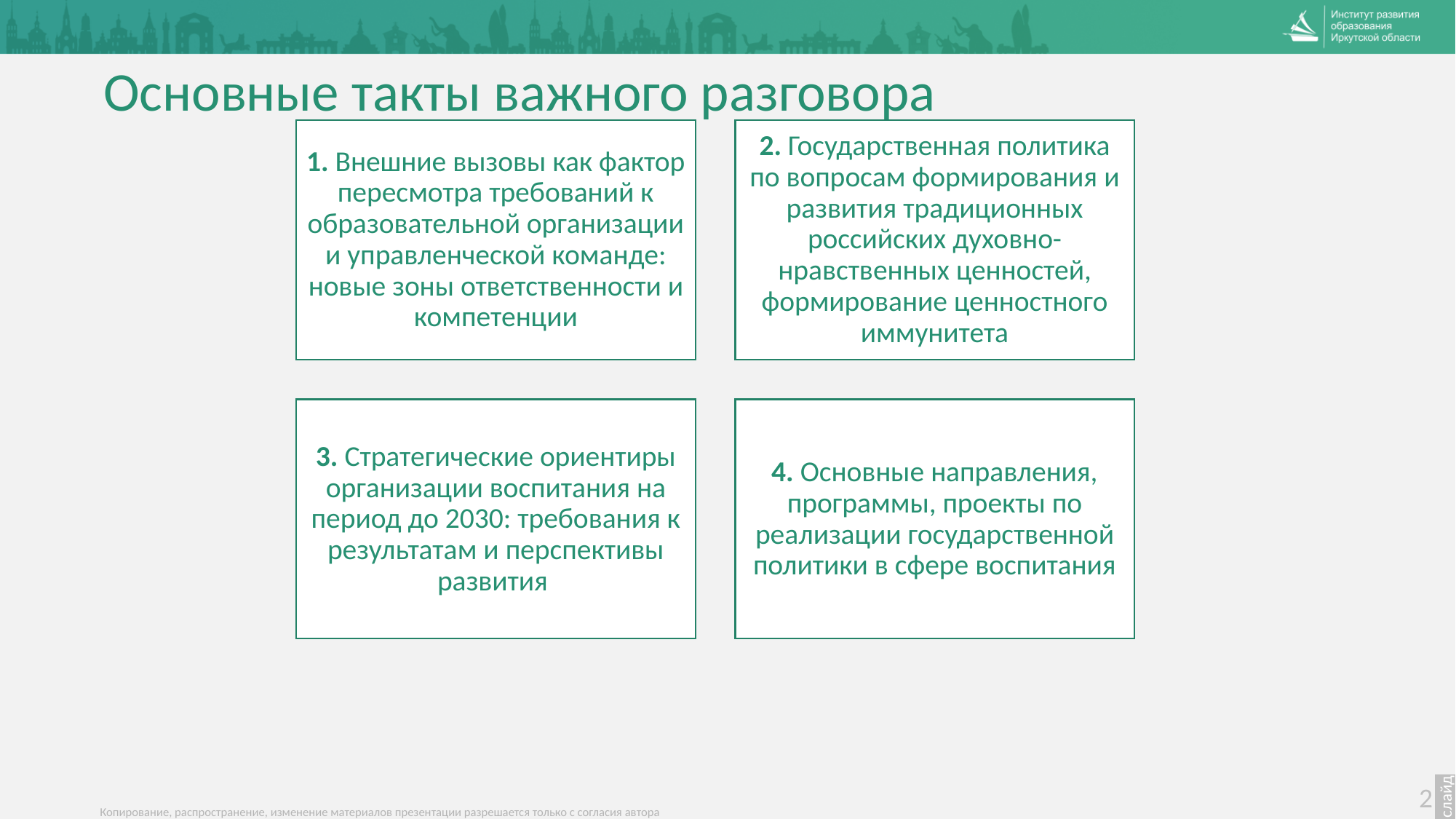

# Основные такты важного разговора
1. Внешние вызовы как фактор пересмотра требований к образовательной организации и управленческой команде: новые зоны ответственности и компетенции
2. Государственная политика по вопросам формирования и развития традиционных российских духовно-нравственных ценностей, формирование ценностного иммунитета
3. Стратегические ориентиры организации воспитания на период до 2030: требования к результатам и перспективы развития
4. Основные направления, программы, проекты по реализации государственной политики в сфере воспитания